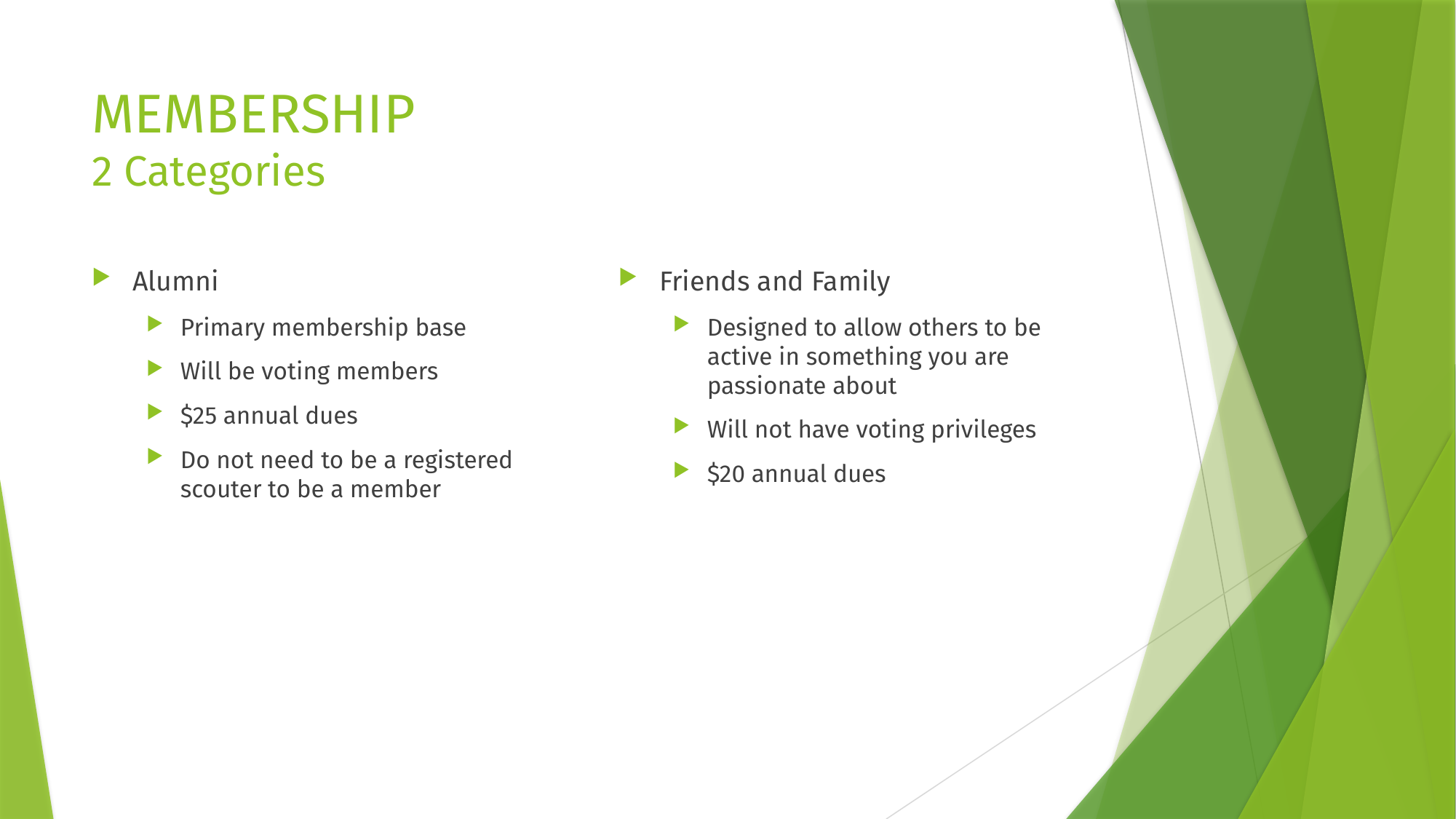

# MEMBERSHIP 2 Categories
Alumni
Primary membership base
Will be voting members
$25 annual dues
Do not need to be a registered scouter to be a member

Friends and Family
Designed to allow others to be active in something you are passionate about
Will not have voting privileges
$20 annual dues